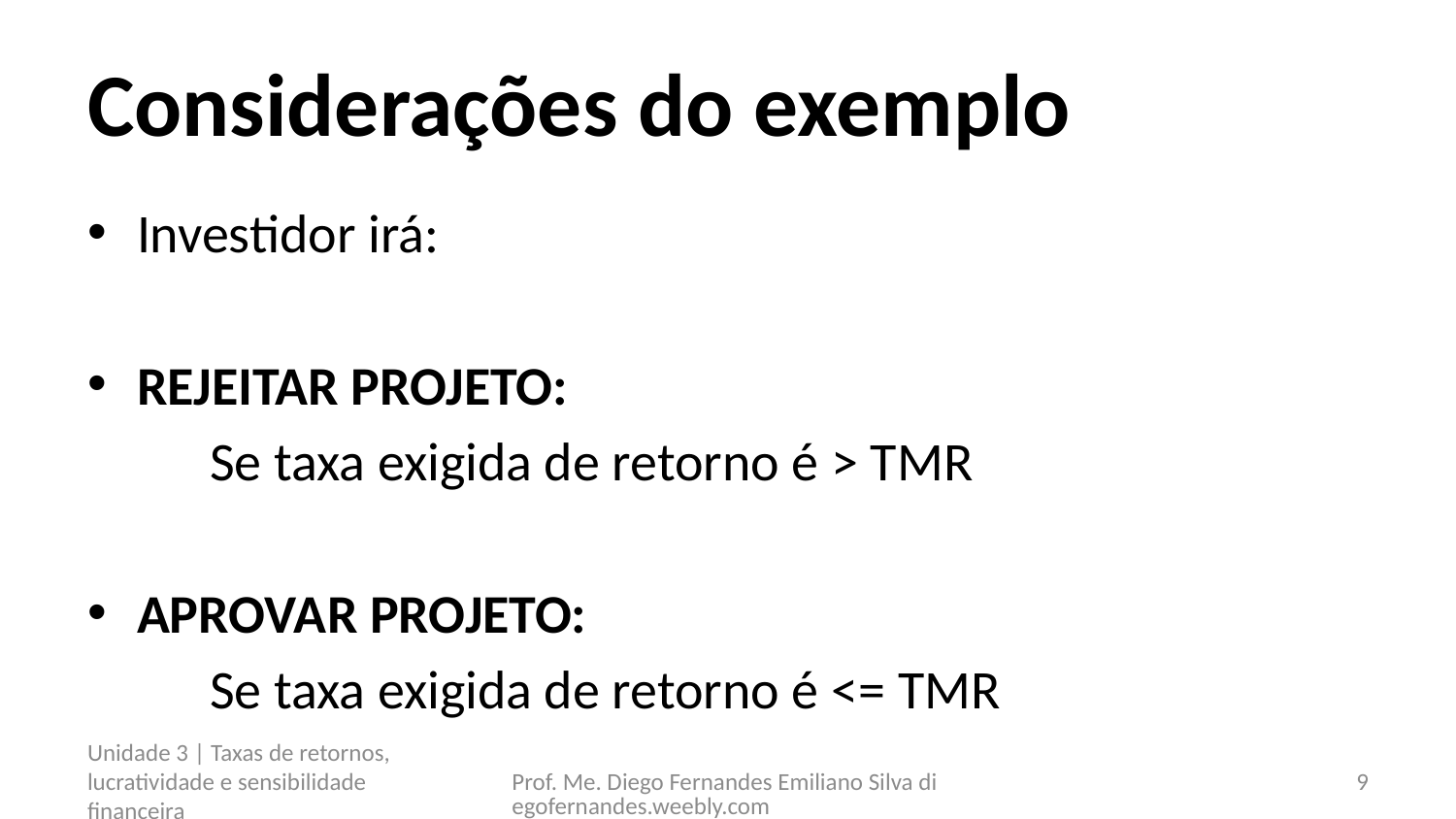

# Considerações do exemplo
Investidor irá:

REJEITAR PROJETO:
	Se taxa exigida de retorno é > TMR

APROVAR PROJETO:
	Se taxa exigida de retorno é <= TMR
Unidade 3 | Taxas de retornos, lucratividade e sensibilidade financeira
Prof. Me. Diego Fernandes Emiliano Silva diegofernandes.weebly.com
9